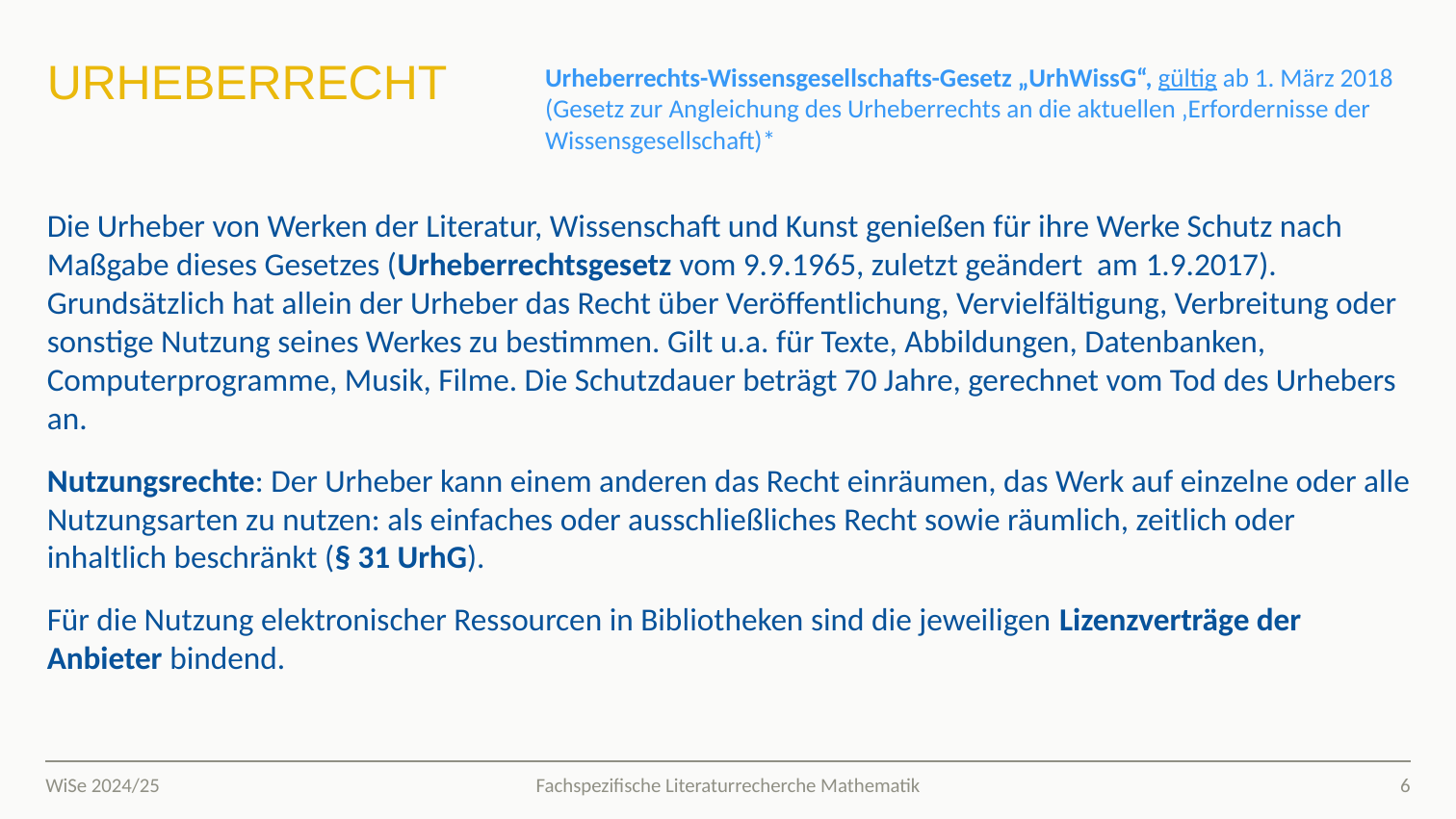

# Urheberrecht
Urheberrechts-Wissensgesellschafts-Gesetz „UrhWissG“, gültig ab 1. März 2018 (Gesetz zur Angleichung des Urheberrechts an die aktuellen ‚Erfordernisse der Wissensgesellschaft)*

Die Urheber von Werken der Literatur, Wissenschaft und Kunst genießen für ihre Werke Schutz nach Maßgabe dieses Gesetzes (Urheberrechtsgesetz vom 9.9.1965, zuletzt geändert  am 1.9.2017). Grundsätzlich hat allein der Urheber das Recht über Veröffentlichung, Vervielfältigung, Verbreitung oder sonstige Nutzung seines Werkes zu bestimmen. Gilt u.a. für Texte, Abbildungen, Datenbanken, Computerprogramme, Musik, Filme. Die Schutzdauer beträgt 70 Jahre, gerechnet vom Tod des Urhebers an.
Nutzungsrechte: Der Urheber kann einem anderen das Recht einräumen, das Werk auf einzelne oder alle Nutzungsarten zu nutzen: als einfaches oder ausschließliches Recht sowie räumlich, zeitlich oder inhaltlich beschränkt (§ 31 UrhG).
Für die Nutzung elektronischer Ressourcen in Bibliotheken sind die jeweiligen Lizenzverträge der Anbieter bindend.

WiSe 2024/25
6
Fachspezifische Literaturrecherche Mathematik